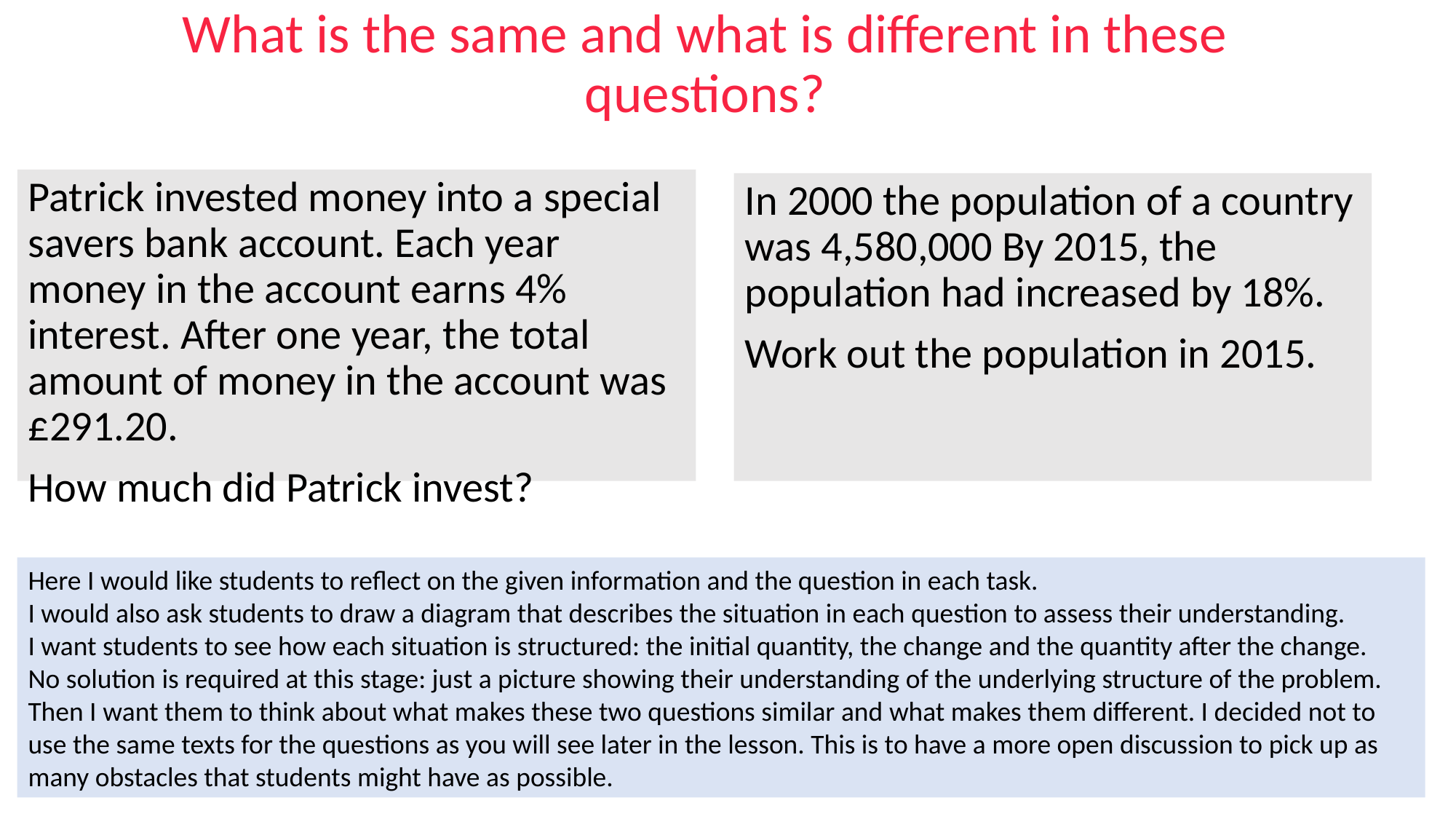

# What is the same and what is different in these questions?
Patrick invested money into a special savers bank account. Each year money in the account earns 4% interest. After one year, the total amount of money in the account was £291.20.
How much did Patrick invest?
In 2000 the population of a country was 4,580,000 By 2015, the population had increased by 18%.
Work out the population in 2015.
Here I would like students to reflect on the given information and the question in each task.
I would also ask students to draw a diagram that describes the situation in each question to assess their understanding.
I want students to see how each situation is structured: the initial quantity, the change and the quantity after the change.
No solution is required at this stage: just a picture showing their understanding of the underlying structure of the problem.
Then I want them to think about what makes these two questions similar and what makes them different. I decided not to use the same texts for the questions as you will see later in the lesson. This is to have a more open discussion to pick up as many obstacles that students might have as possible.